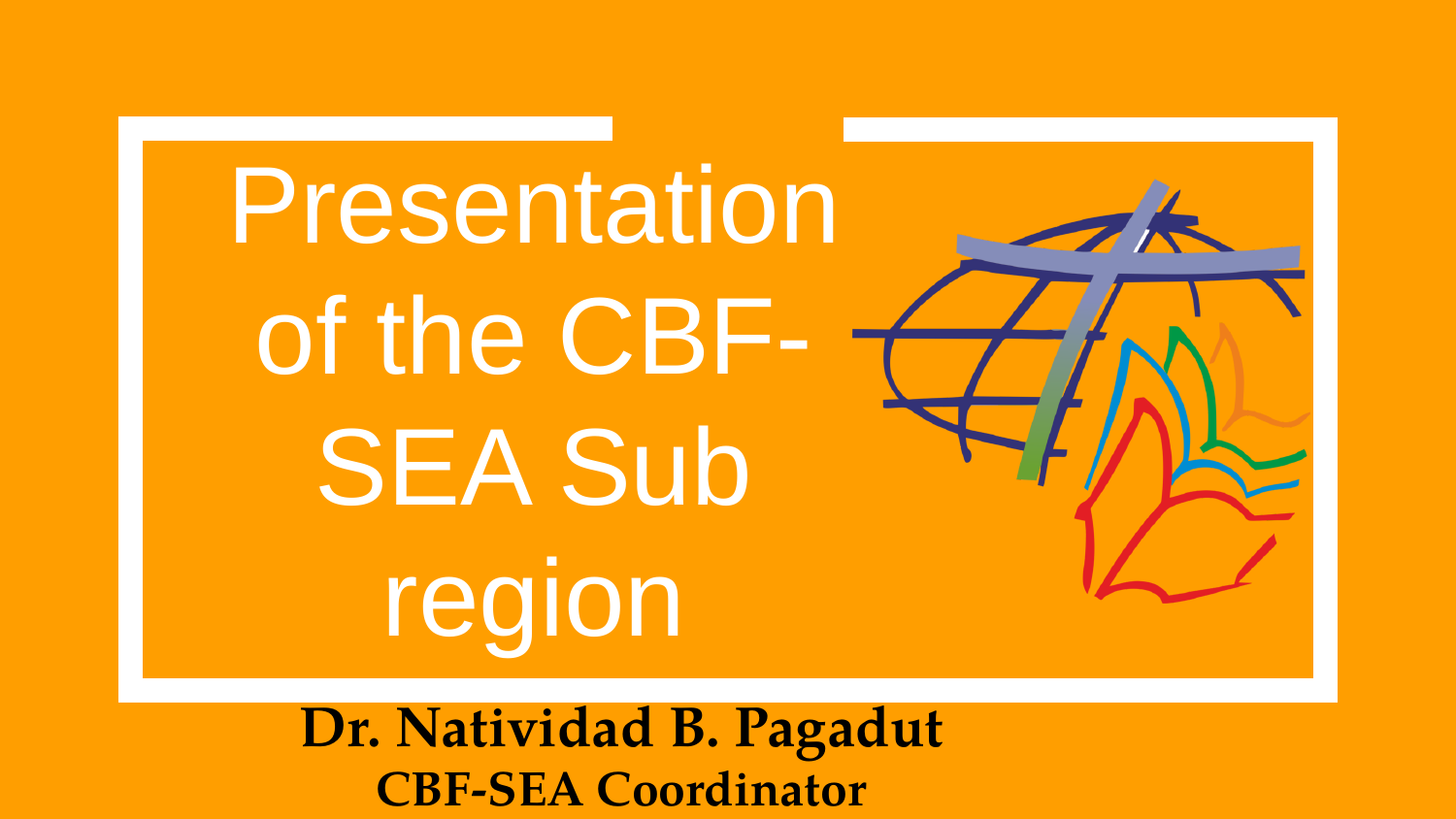

# Presentation of the CBF-SEA Sub region
Dr. Natividad B. Pagadut
CBF-SEA Coordinator